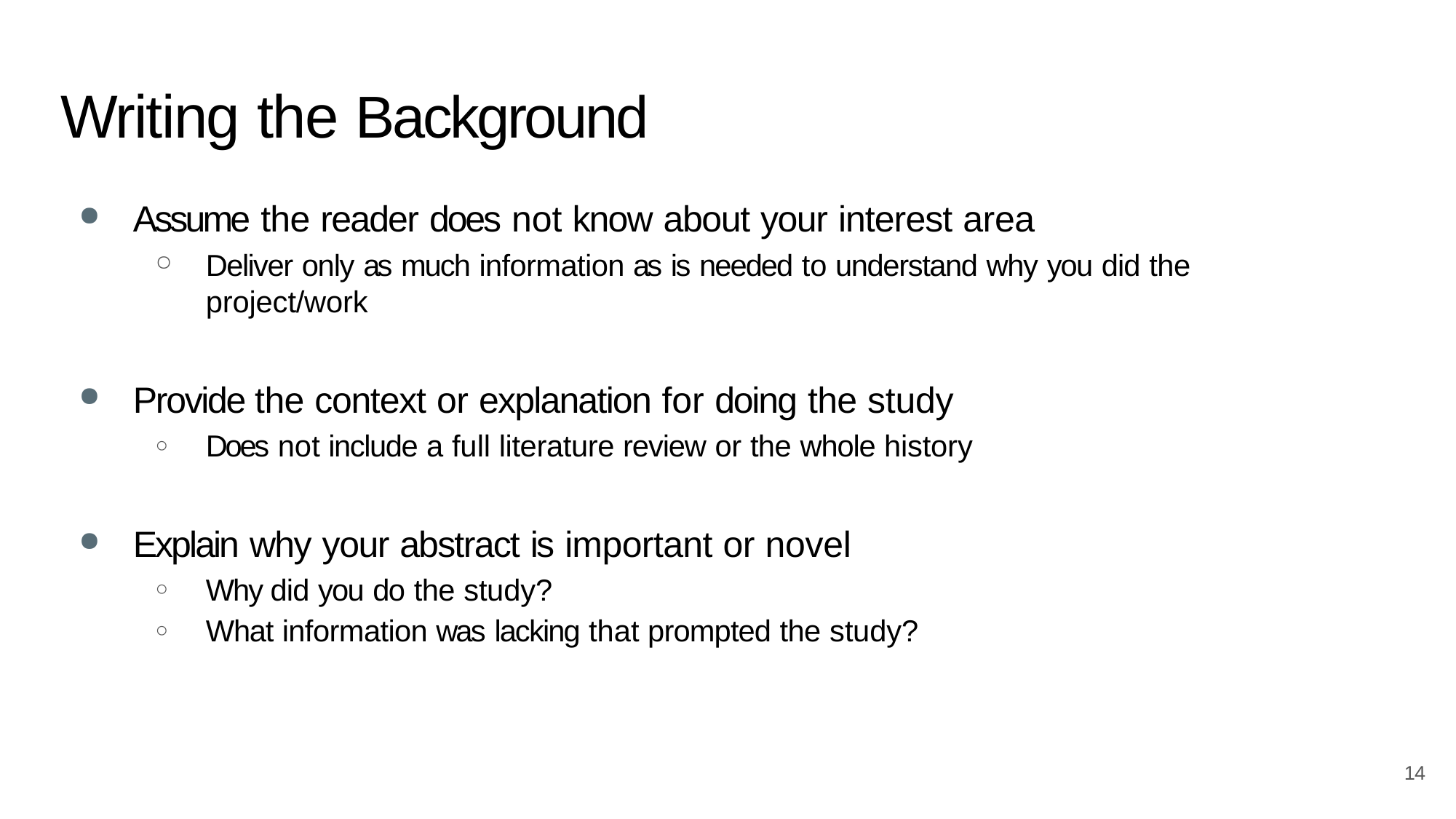

# Writing the Background
Assume the reader does not know about your interest area
Deliver only as much information as is needed to understand why you did the project/work

Provide the context or explanation for doing the study
Does not include a full literature review or the whole history

Explain why your abstract is important or novel
Why did you do the study?
What information was lacking that prompted the study?
14